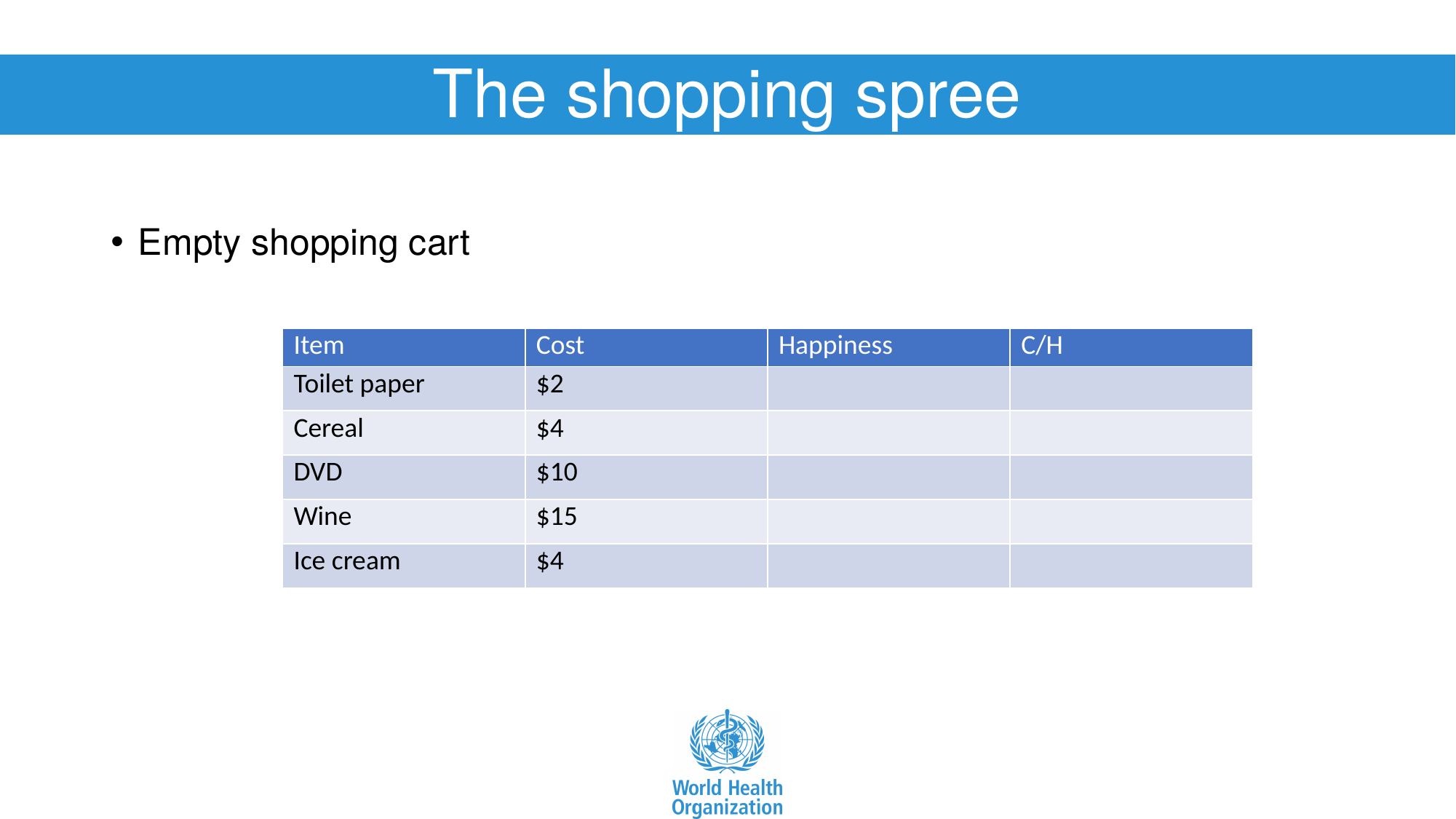

# The shopping spree
Empty shopping cart
| Item | Cost | Happiness | C/H |
| --- | --- | --- | --- |
| Toilet paper | $2 |  |  |
| Cereal | $4 |  |  |
| DVD | $10 |  |  |
| Wine | $15 |  |  |
| Ice cream | $4 |  |  |